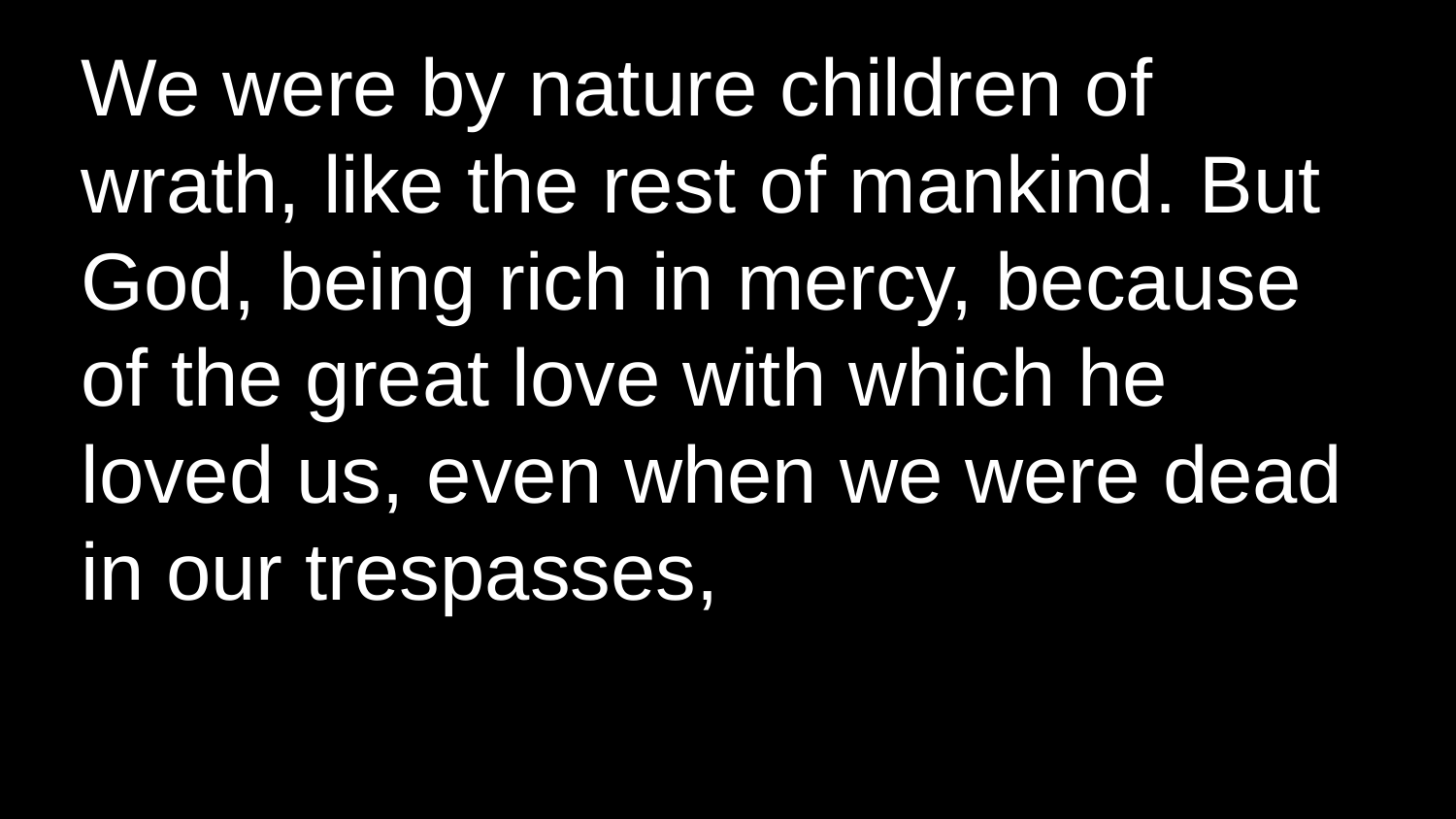

We were by nature children of wrath, like the rest of mankind. But God, being rich in mercy, because of the great love with which he loved us, even when we were dead in our trespasses,